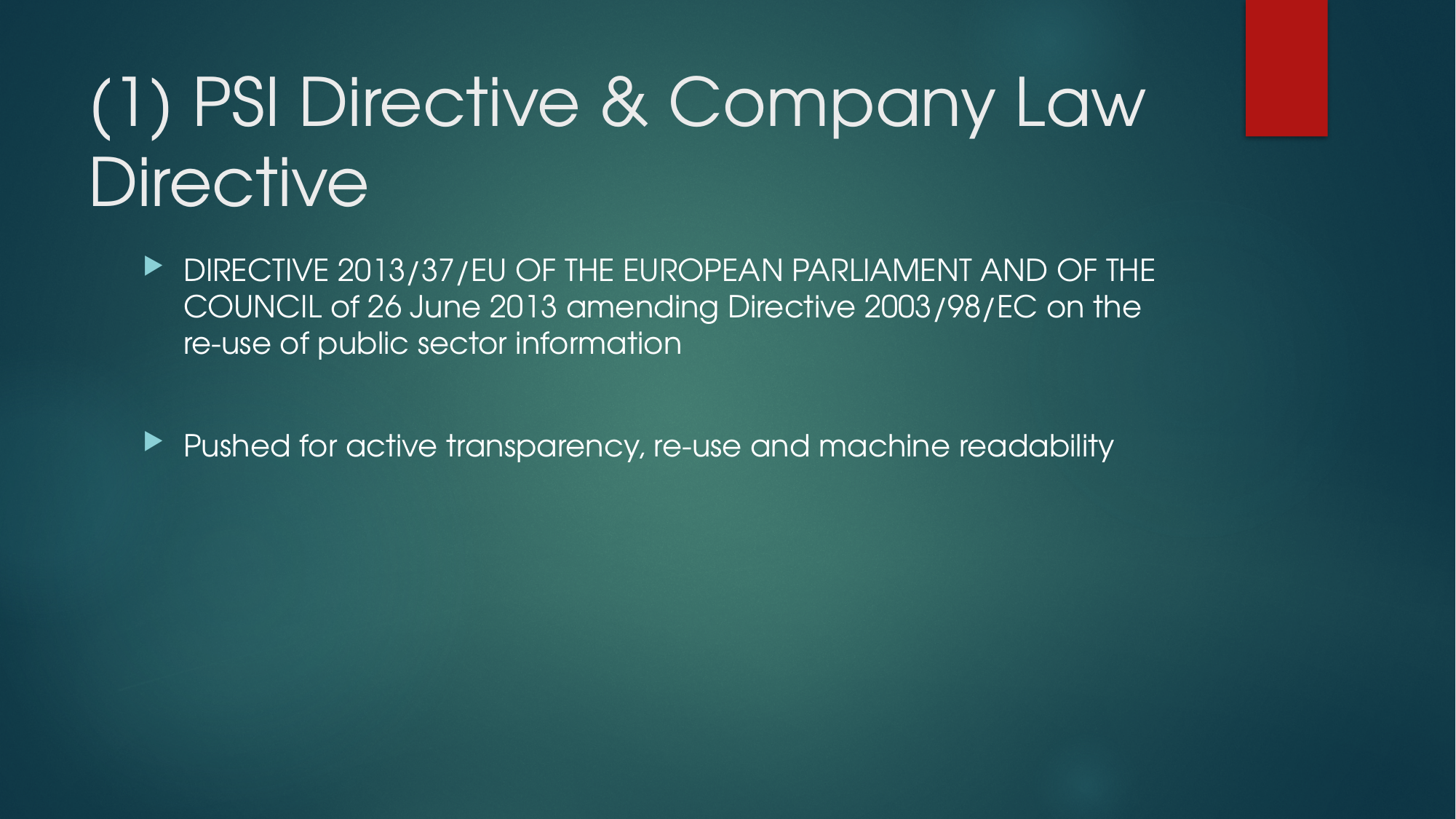

# (1) PSI Directive & Company Law Directive
DIRECTIVE 2013/37/EU OF THE EUROPEAN PARLIAMENT AND OF THE COUNCIL of 26 June 2013 amending Directive 2003/98/EC on the re-use of public sector information

Pushed for active transparency, re-use and machine readability